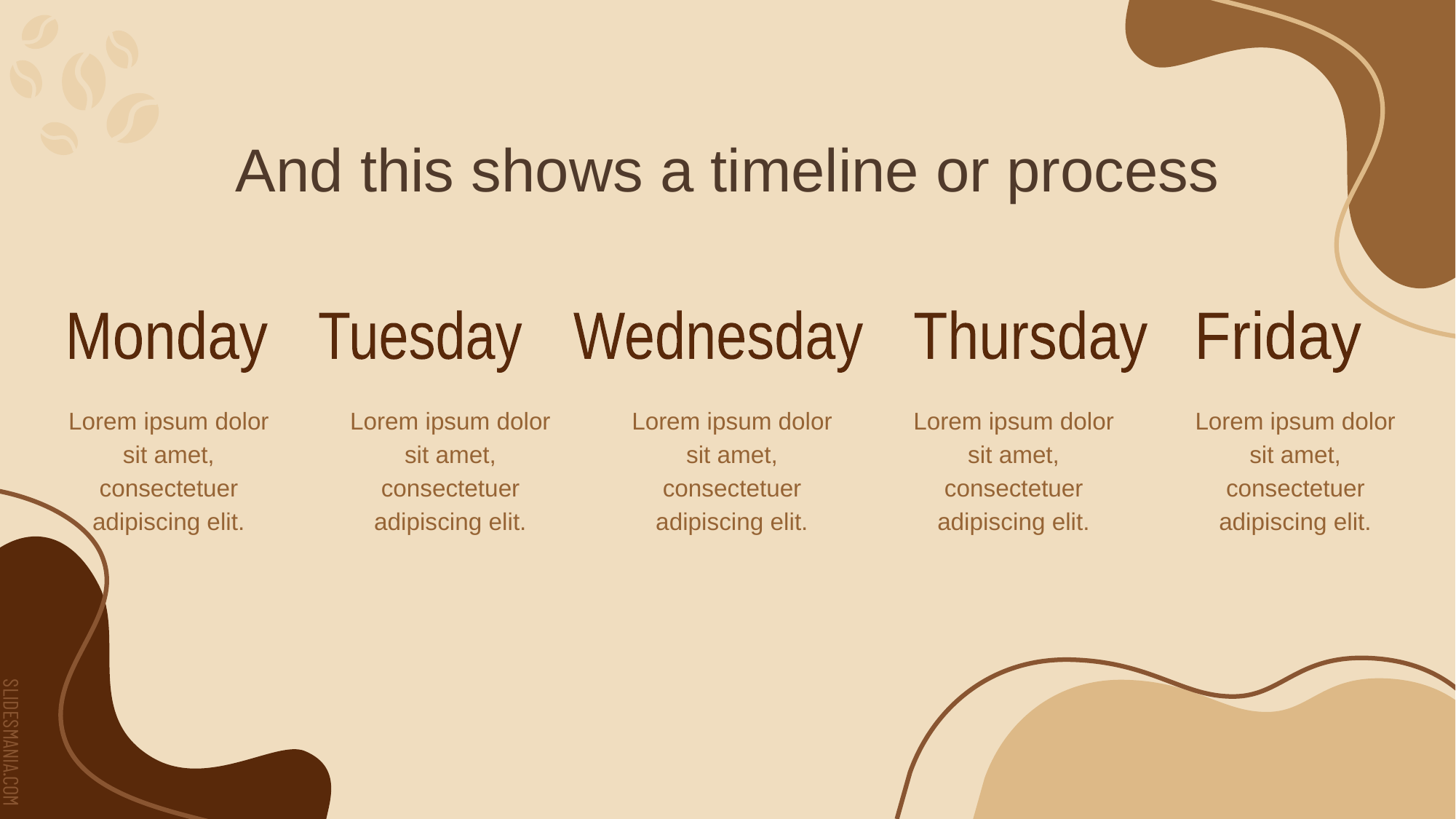

# And this shows a timeline or process
Wednesday
Wednesday
Friday
Friday
Monday
Monday
Thursday
Thursday
Tuesday
Tuesday
Lorem ipsum dolor sit amet, consectetuer adipiscing elit.
Lorem ipsum dolor sit amet, consectetuer adipiscing elit.
Lorem ipsum dolor sit amet, consectetuer adipiscing elit.
Lorem ipsum dolor sit amet, consectetuer adipiscing elit.
Lorem ipsum dolor sit amet, consectetuer adipiscing elit.